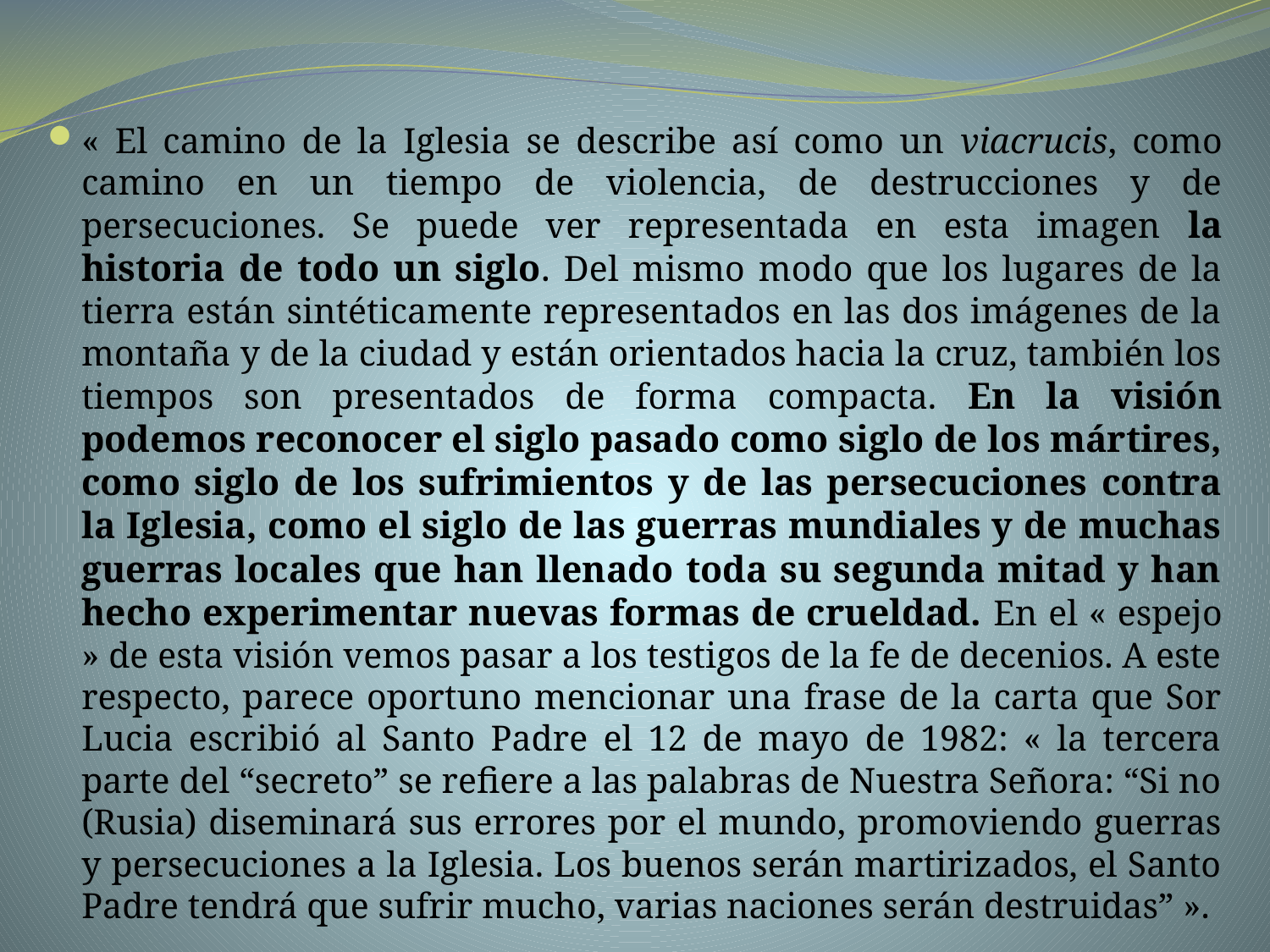

« El camino de la Iglesia se describe así como un viacrucis, como camino en un tiempo de violencia, de destrucciones y de persecuciones. Se puede ver representada en esta imagen la historia de todo un siglo. Del mismo modo que los lugares de la tierra están sintéticamente representados en las dos imágenes de la montaña y de la ciudad y están orientados hacia la cruz, también los tiempos son presentados de forma compacta. En la visión podemos reconocer el siglo pasado como siglo de los mártires, como siglo de los sufrimientos y de las persecuciones contra la Iglesia, como el siglo de las guerras mundiales y de muchas guerras locales que han llenado toda su segunda mitad y han hecho experimentar nuevas formas de crueldad. En el « espejo » de esta visión vemos pasar a los testigos de la fe de decenios. A este respecto, parece oportuno mencionar una frase de la carta que Sor Lucia escribió al Santo Padre el 12 de mayo de 1982: « la tercera parte del “secreto” se refiere a las palabras de Nuestra Señora: “Si no (Rusia) diseminará sus errores por el mundo, promoviendo guerras y persecuciones a la Iglesia. Los buenos serán martirizados, el Santo Padre tendrá que sufrir mucho, varias naciones serán destruidas” ».